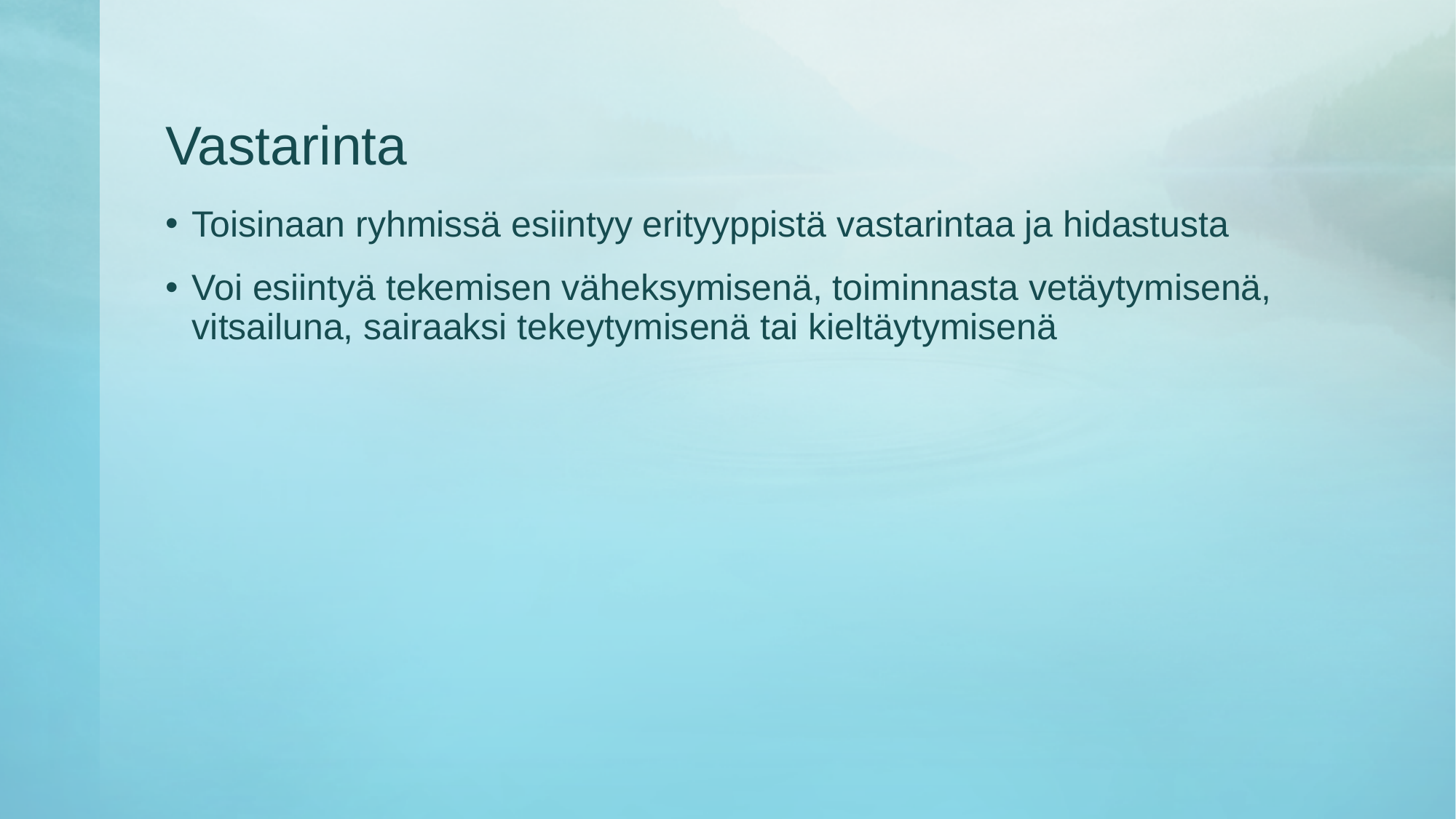

# Vastarinta
Toisinaan ryhmissä esiintyy erityyppistä vastarintaa ja hidastusta
Voi esiintyä tekemisen väheksymisenä, toiminnasta vetäytymisenä, vitsailuna, sairaaksi tekeytymisenä tai kieltäytymisenä